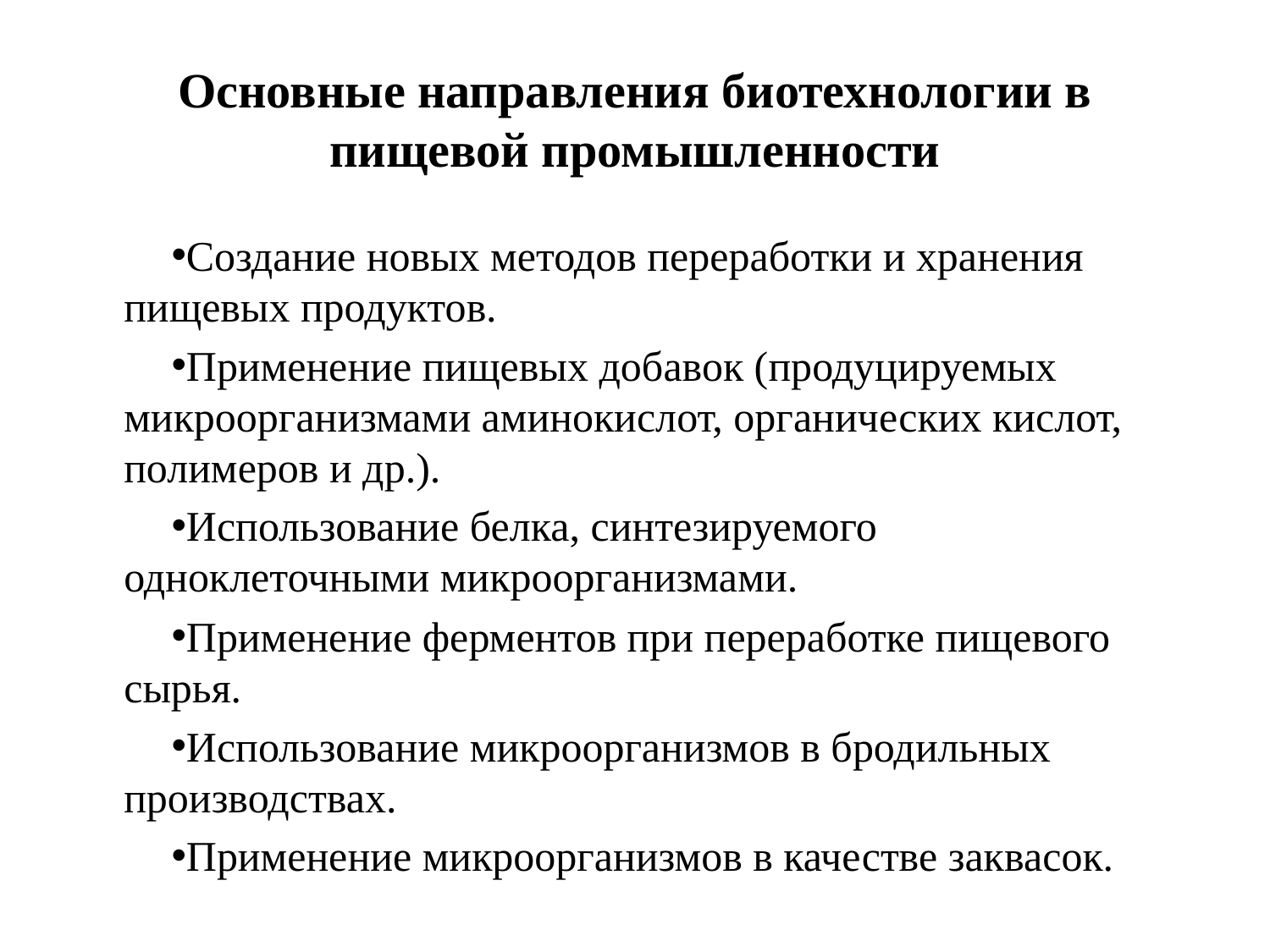

# Основные направления биотехнологии в пищевой промышленности
Создание новых методов переработки и хранения пищевых продуктов.
Применение пищевых добавок (продуцируемых микроорганизмами аминокислот, органических кислот, полимеров и др.).
Использование белка, синтезируемого одноклеточными микроорганизмами.
Применение ферментов при переработке пищевого сырья.
Использование микроорганизмов в бродильных производствах.
Применение микроорганизмов в качестве заквасок.